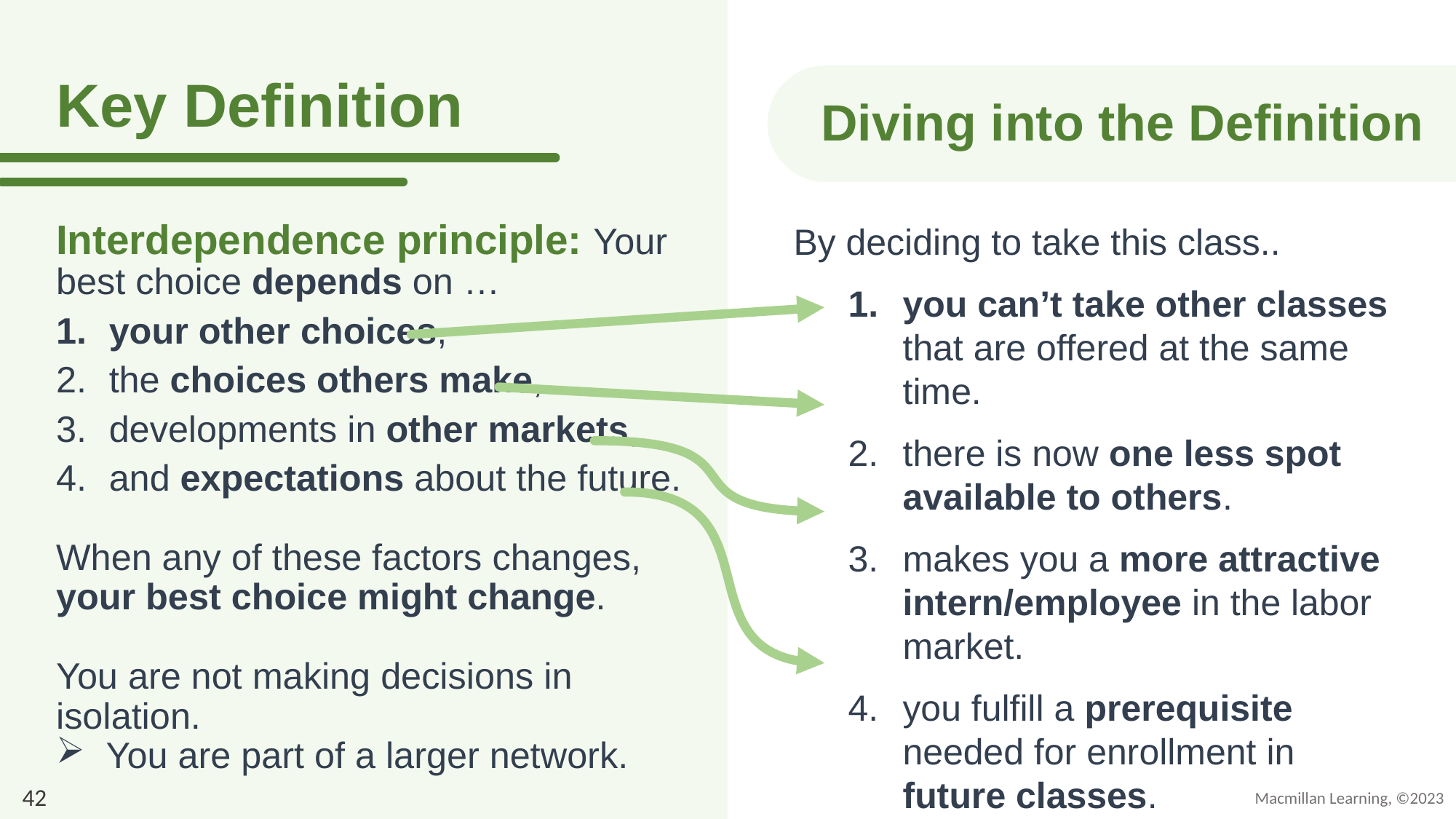

# Key Definition
Diving into the Definition
Interdependence principle: Your best choice depends on …

your other choices,

the choices others make,

developments in other markets,

and expectations about the future.

When any of these factors changes, your best choice might change.

You are not making decisions in isolation.
 You are part of a larger network.
By deciding to take this class..
you can’t take other classes that are offered at the same time.
there is now one less spot available to others.
makes you a more attractive intern/employee in the labor market.
you fulfill a prerequisite needed for enrollment in future classes.

42